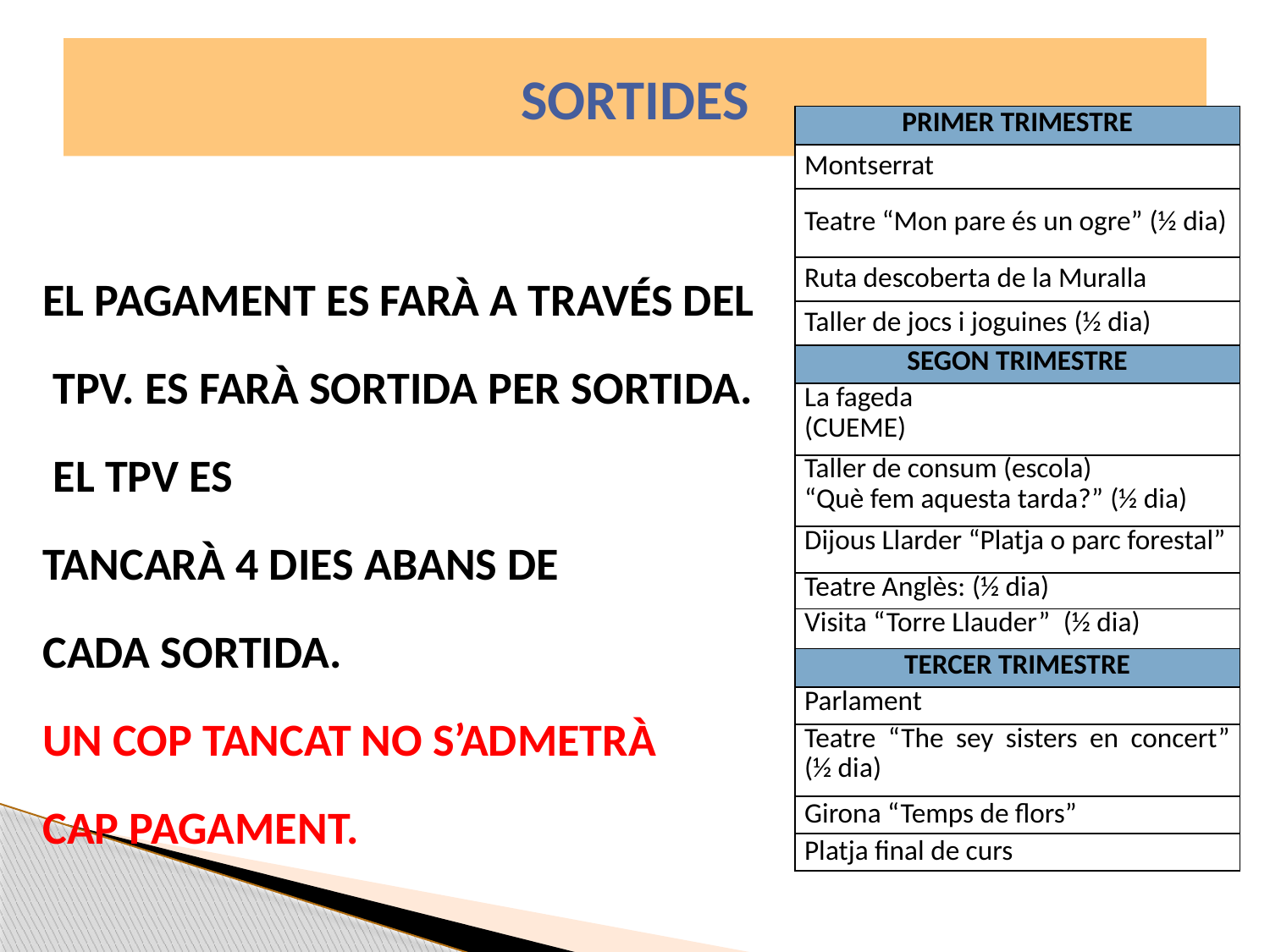

# SORTIDES
| PRIMER TRIMESTRE |
| --- |
| Montserrat |
| Teatre “Mon pare és un ogre” (½ dia) |
| Ruta descoberta de la Muralla |
| Taller de jocs i joguines (½ dia) |
| SEGON TRIMESTRE |
| La fageda (CUEME) |
| Taller de consum (escola) “Què fem aquesta tarda?” (½ dia) |
| Dijous Llarder “Platja o parc forestal” |
| Teatre Anglès: (½ dia) |
| Visita “Torre Llauder” (½ dia) |
| TERCER TRIMESTRE |
| Parlament |
| Teatre “The sey sisters en concert” (½ dia) |
| Girona “Temps de flors” |
| Platja final de curs |

EL PAGAMENT ES FARÀ A TRAVÉS DEL
 TPV. ES FARÀ SORTIDA PER SORTIDA.
 EL TPV ES
TANCARÀ 4 DIES ABANS DE
CADA SORTIDA.
UN COP TANCAT NO S’ADMETRÀ
CAP PAGAMENT.